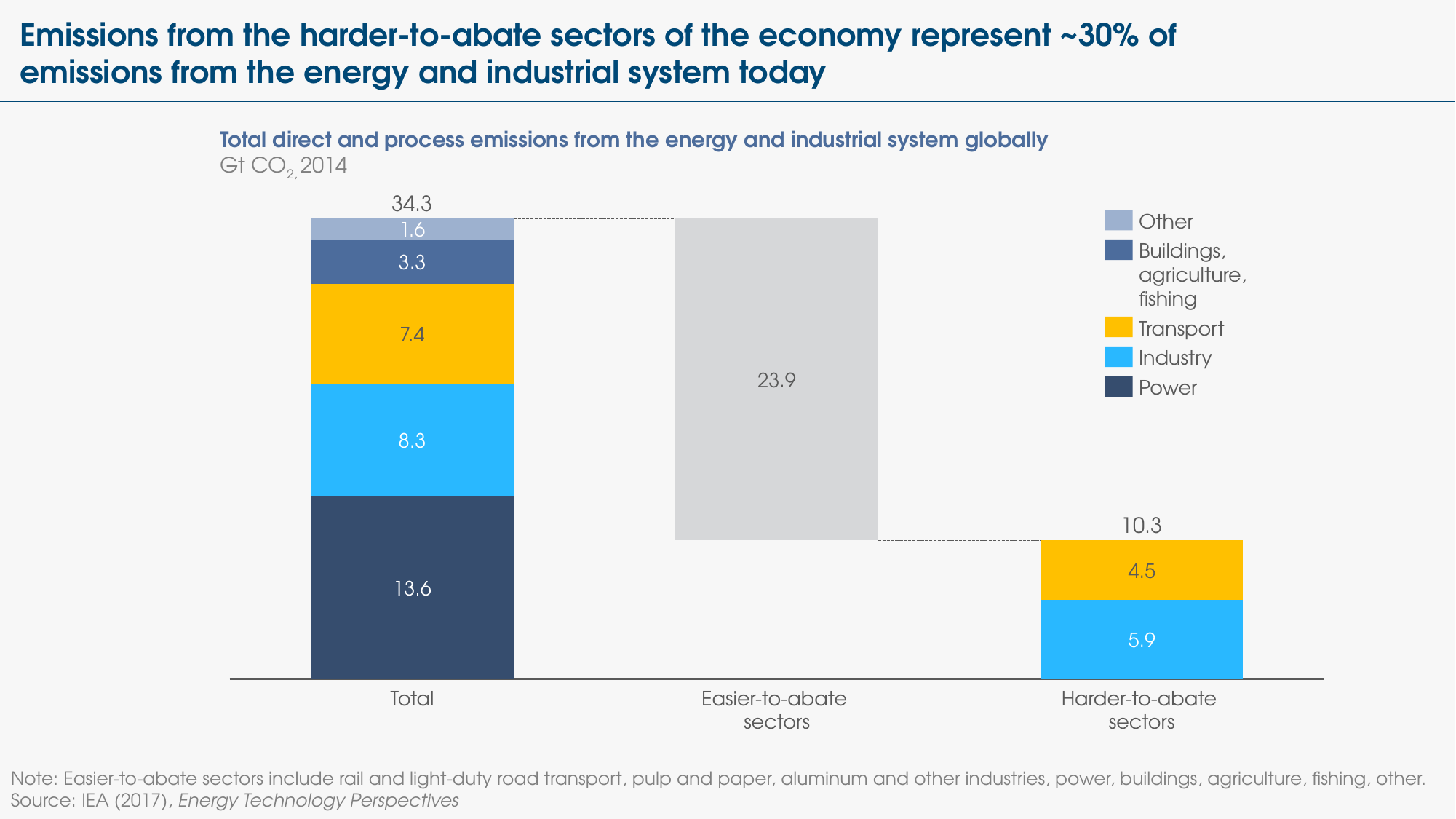

Exhibit 1.2
Emissions from the harder-to-abate sectors of the economy represent ~30% of emissions from the energy and industrial system today
Total direct and process emissions from the energy and industrial system globally
Gt CO2, 2014
34.3

### Chart

| Category |  |  |  |  |  |
|---|---|---|---|---|---|
Other

1.6
Buildings,
agriculture,
fishing

3.3
Transport

7.4
Industry

23.9
Power

8.3
10.3
4.5
13.6
5.9
Total
Easier-to-abate
sectors
Harder-to-abate
sectors

Note: Easier-to-abate sectors include rail and light-duty road transport, pulp and paper, aluminum and other industries, power, buildings, agriculture, fishing, other.
Source: IEA (2017), Energy Technology Perspectives